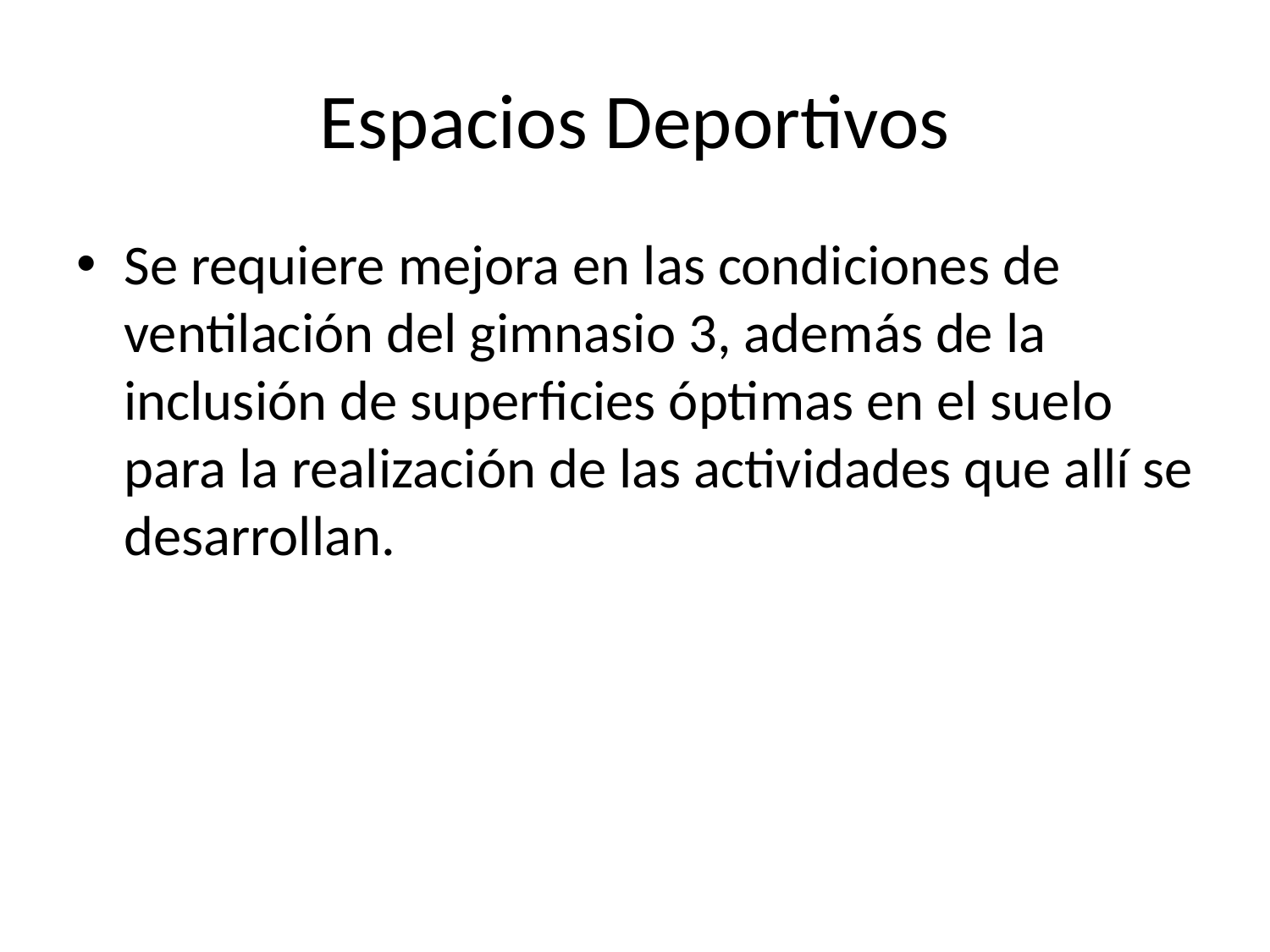

# Espacios Deportivos
Se requiere mejora en las condiciones de ventilación del gimnasio 3, además de la inclusión de superficies óptimas en el suelo para la realización de las actividades que allí se desarrollan.